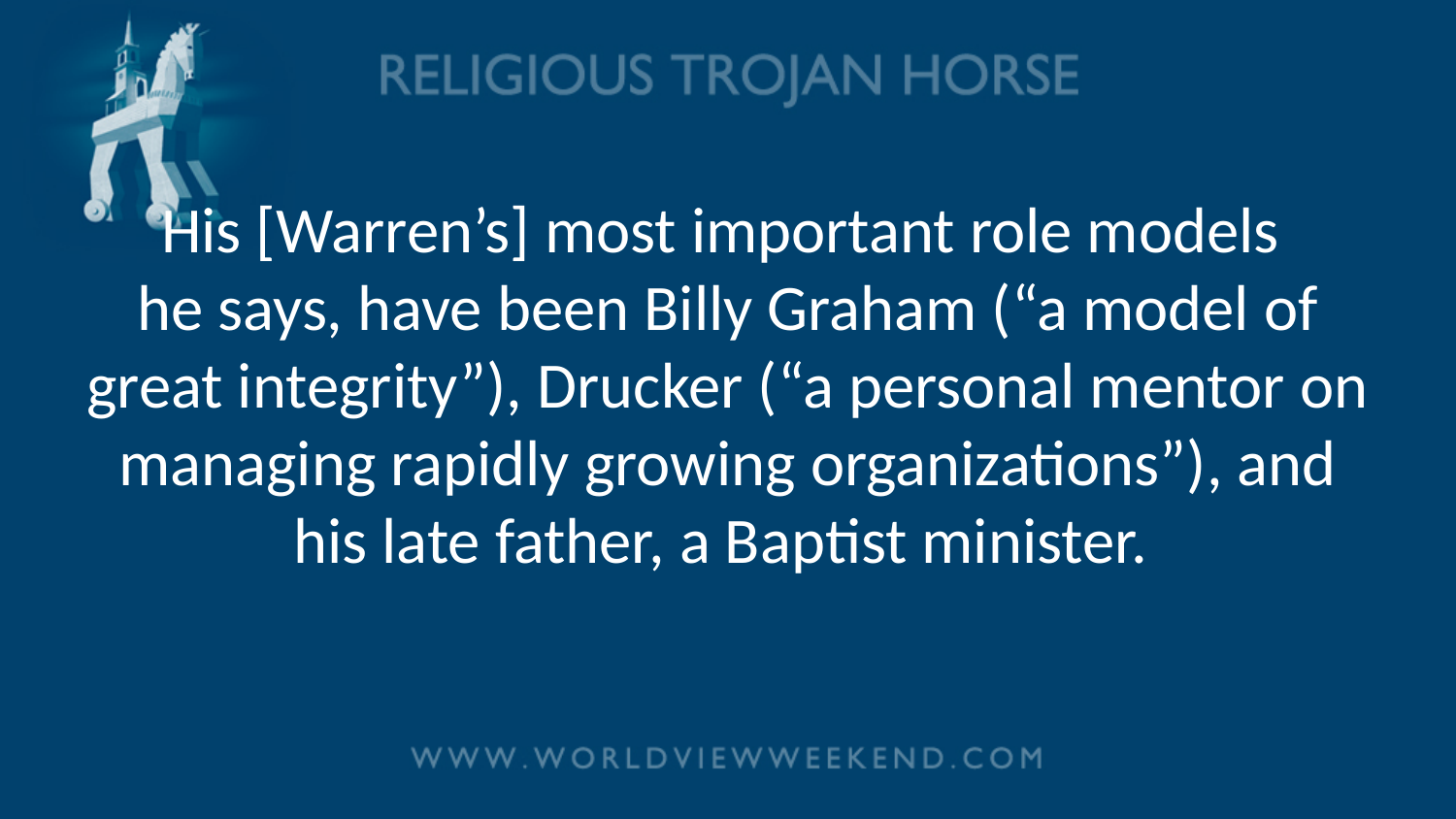

# His [Warren’s] most important role models he says, have been Billy Graham (“a model of great integrity”), Drucker (“a personal mentor on managing rapidly growing organizations”), and his late father, a Baptist minister.